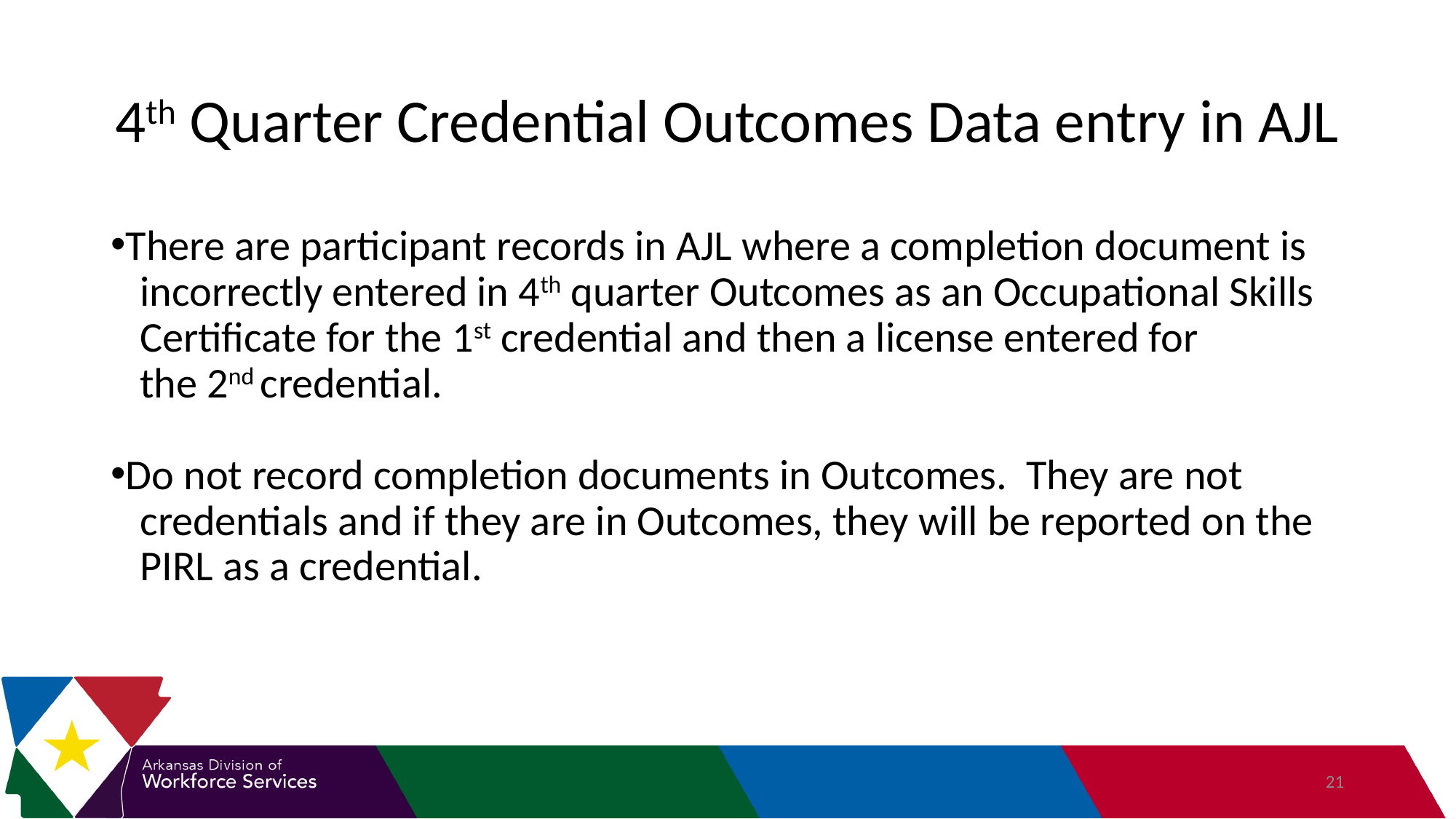

# 4th Quarter Credential Outcomes Data entry in AJL
There are participant records in AJL where a completion document is
   incorrectly entered in 4th quarter Outcomes as an Occupational Skills
   Certificate for the 1st credential and then a license entered for
   the 2nd credential.

Do not record completion documents in Outcomes.  They are not
   credentials and if they are in Outcomes, they will be reported on the
   PIRL as a credential.

21